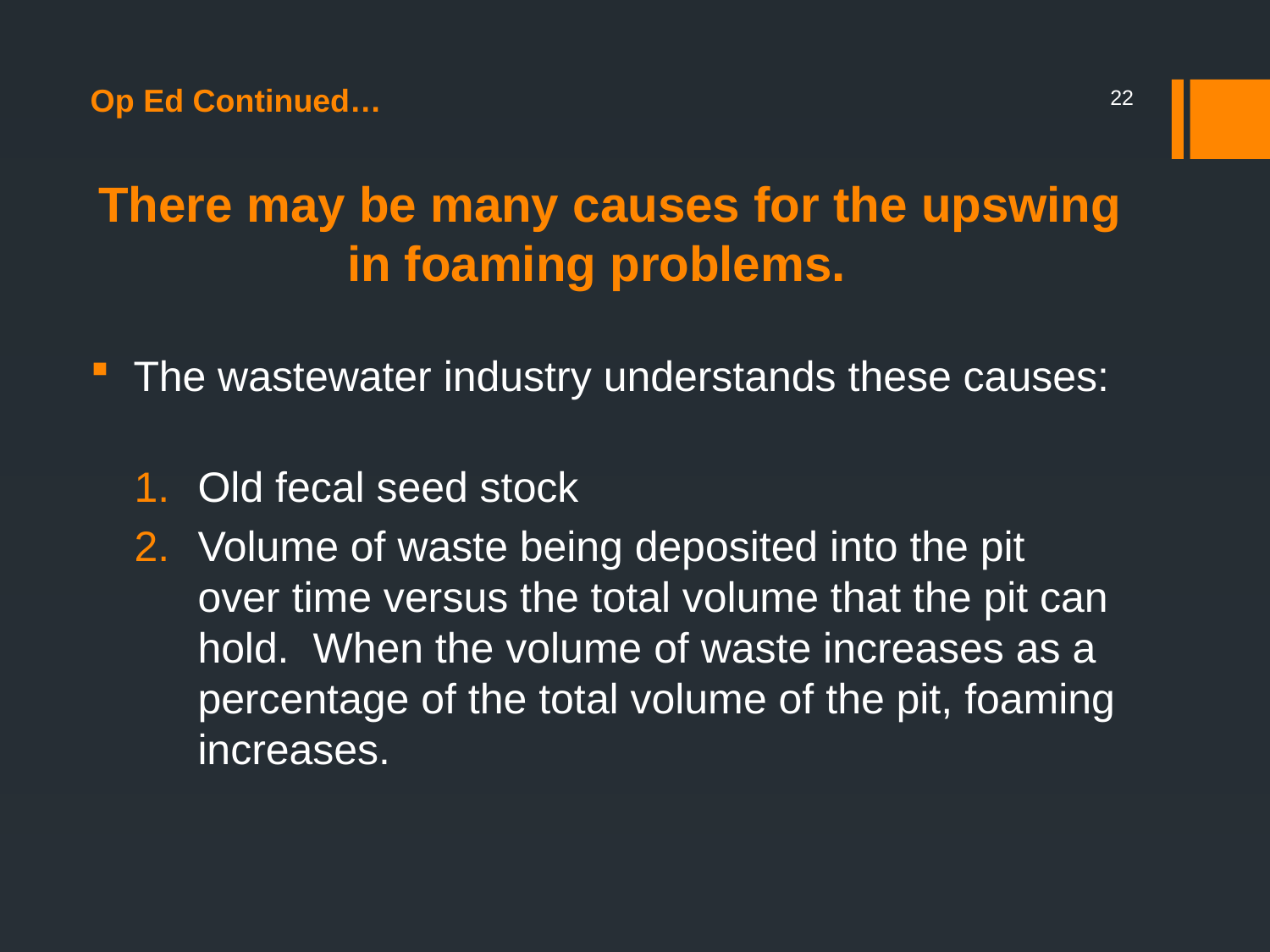

Op Ed Continued…

There may be many causes for the upswing in foaming problems.

  The wastewater industry understands these causes:
22
Old fecal seed stock
Volume of waste being deposited into the pit over time versus the total volume that the pit can hold.  When the volume of waste increases as a percentage of the total volume of the pit, foaming increases.